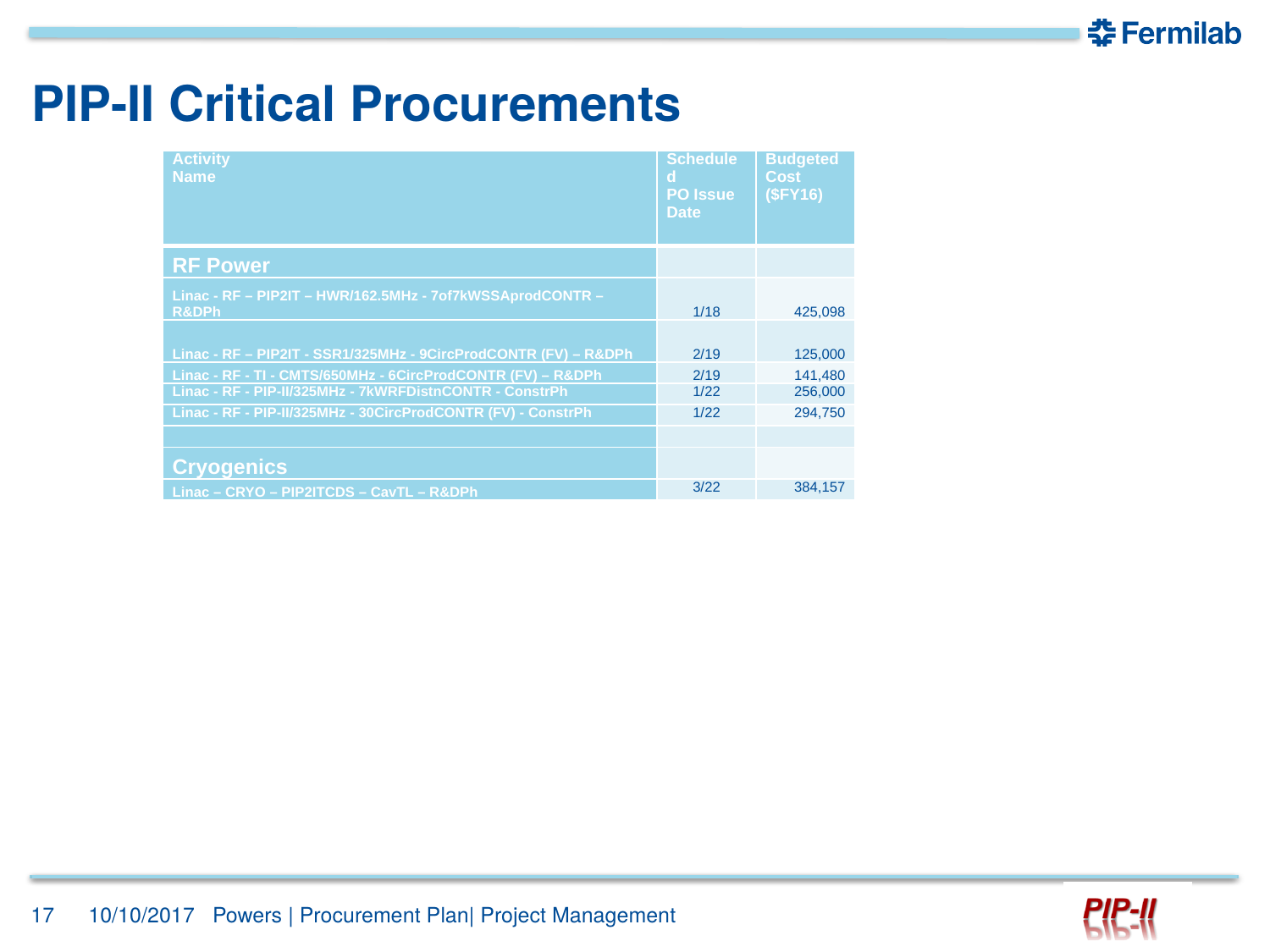

# PIP-II Critical Procurements
| Activity Name | Scheduled PO Issue Date | Budgeted Cost ($FY16) |
| --- | --- | --- |
| RF Power |  |  |
| Linac - RF – PIP2IT – HWR/162.5MHz - 7of7kWSSAprodCONTR – R&DPh | 1/18 | 425,098 |
| Linac - RF – PIP2IT - SSR1/325MHz - 9CircProdCONTR (FV) – R&DPh | 2/19 | 125,000 |
| Linac - RF - TI - CMTS/650MHz - 6CircProdCONTR (FV) – R&DPh | 2/19 | 141,480 |
| Linac - RF - PIP-II/325MHz - 7kWRFDistnCONTR - ConstrPh | 1/22 | 256,000 |
| Linac - RF - PIP-II/325MHz - 30CircProdCONTR (FV) - ConstrPh | 1/22 | 294,750 |
|  |  |  |
| Cryogenics |  |  |
| Linac – CRYO – PIP2ITCDS – CavTL – R&DPh | 3/22 | 384,157 |
17
10/10/2017

Powers | Procurement Plan| Project Management